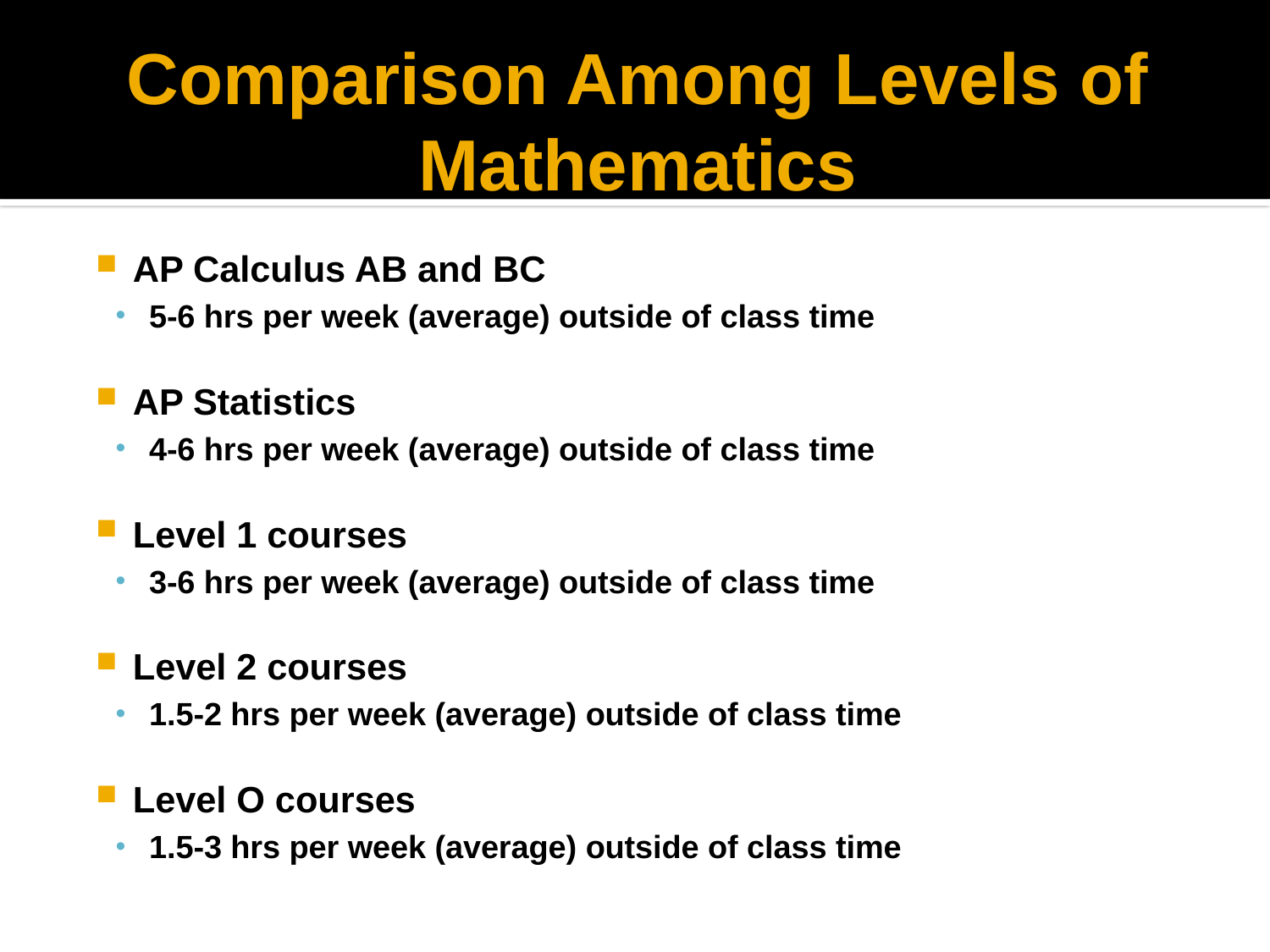

# Comparison Among Levels of Mathematics
AP Calculus AB and BC
5-6 hrs per week (average) outside of class time

AP Statistics
4-6 hrs per week (average) outside of class time

Level 1 courses
3-6 hrs per week (average) outside of class time

Level 2 courses
1.5-2 hrs per week (average) outside of class time

Level O courses
1.5-3 hrs per week (average) outside of class time